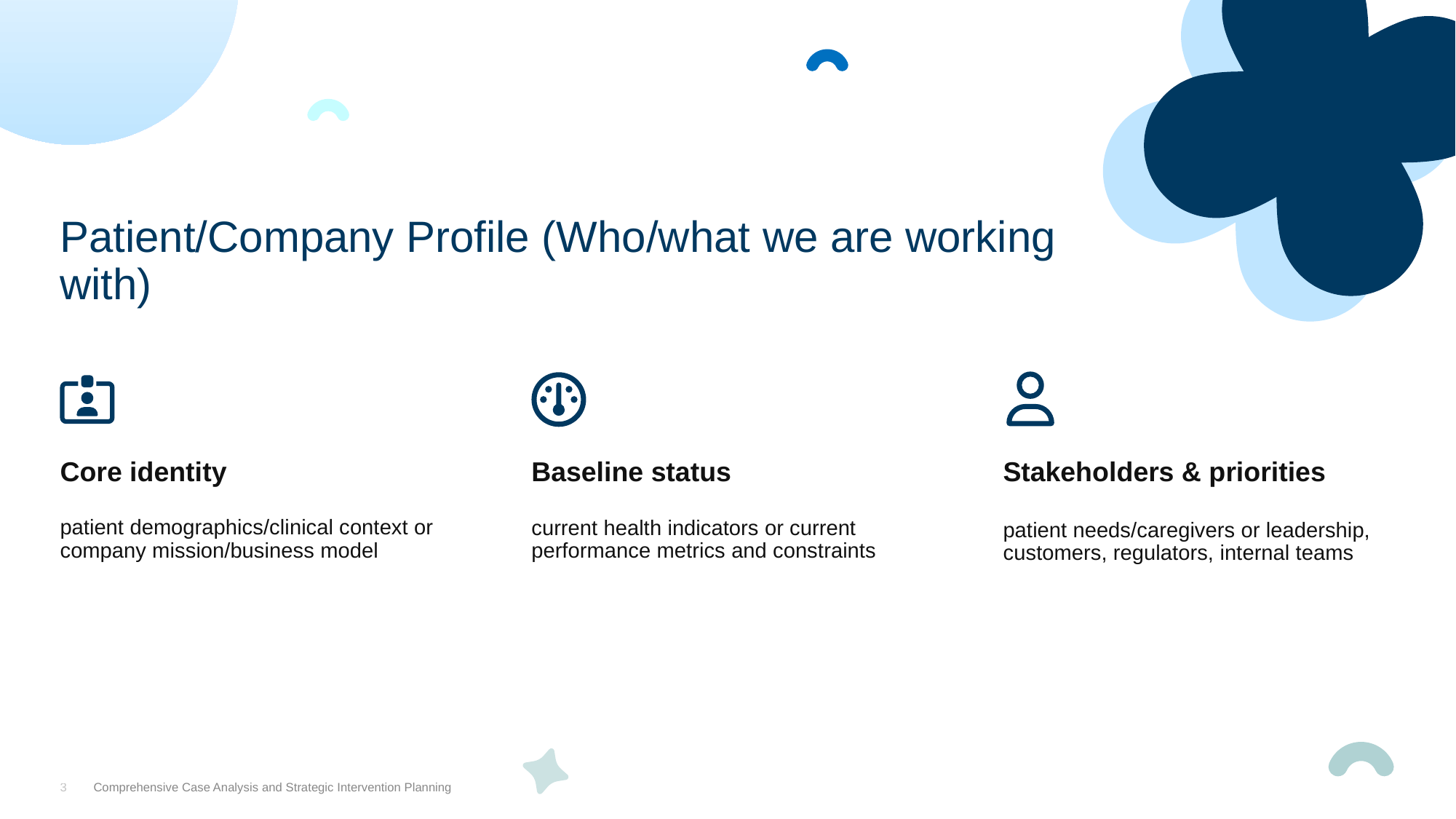

Patient/Company Profile (Who/what we are working with)

Baseline status
Stakeholders & priorities
Core identity
patient demographics/clinical context or company mission/business model
current health indicators or current performance metrics and constraints
patient needs/caregivers or leadership, customers, regulators, internal teams

3
Comprehensive Case Analysis and Strategic Intervention Planning